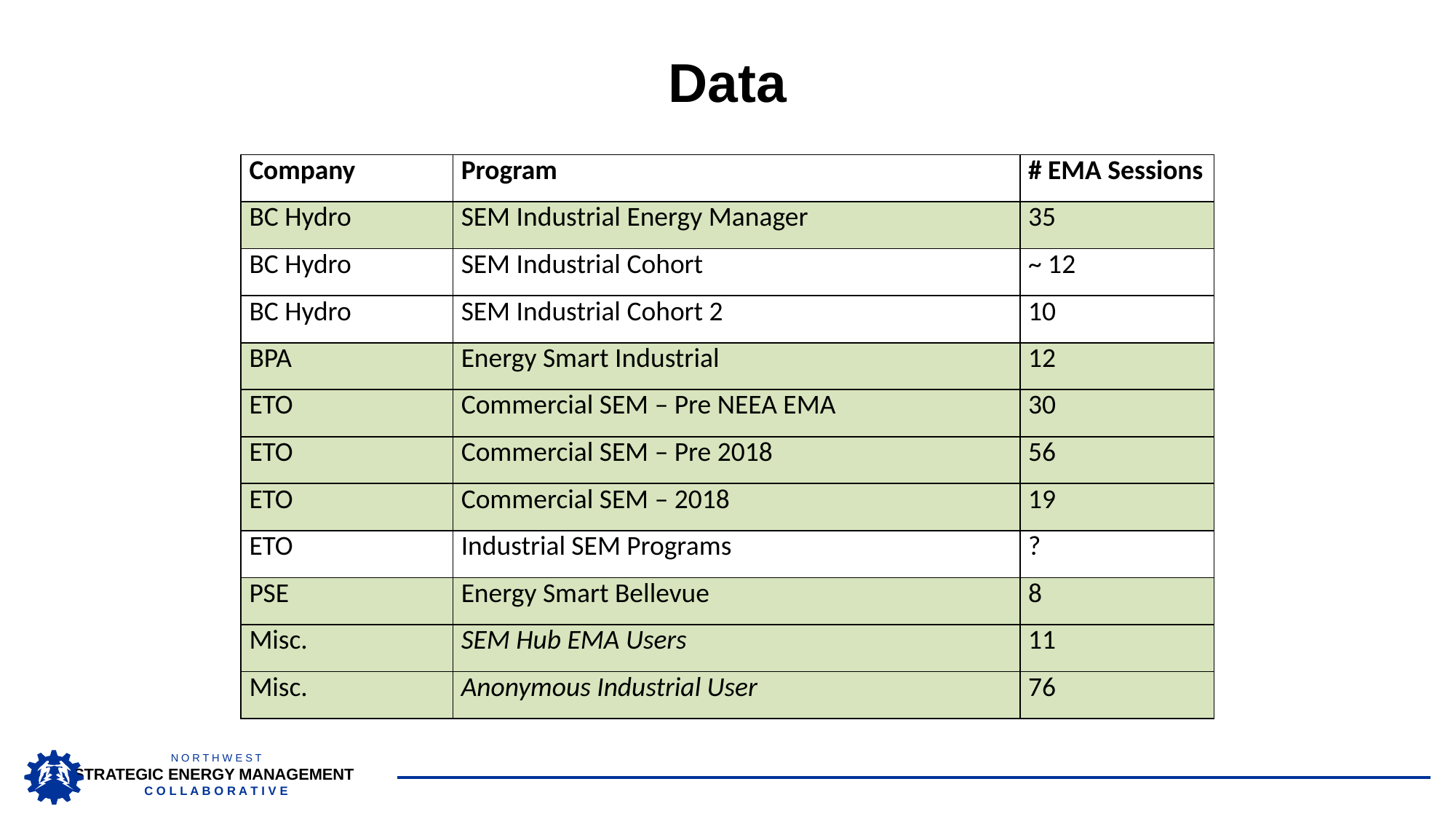

# Data
| Company | Program | # EMA Sessions |
| --- | --- | --- |
| BC Hydro | SEM Industrial Energy Manager | 35 |
| BC Hydro | SEM Industrial Cohort | ~ 12 |
| BC Hydro | SEM Industrial Cohort 2 | 10 |
| BPA | Energy Smart Industrial | 12 |
| ETO | Commercial SEM – Pre NEEA EMA | 30 |
| ETO | Commercial SEM – Pre 2018 | 56 |
| ETO | Commercial SEM – 2018 | 19 |
| ETO | Industrial SEM Programs | ? |
| PSE | Energy Smart Bellevue | 8 |
| Misc. | SEM Hub EMA Users | 11 |
| Misc. | Anonymous Industrial User | 76 |